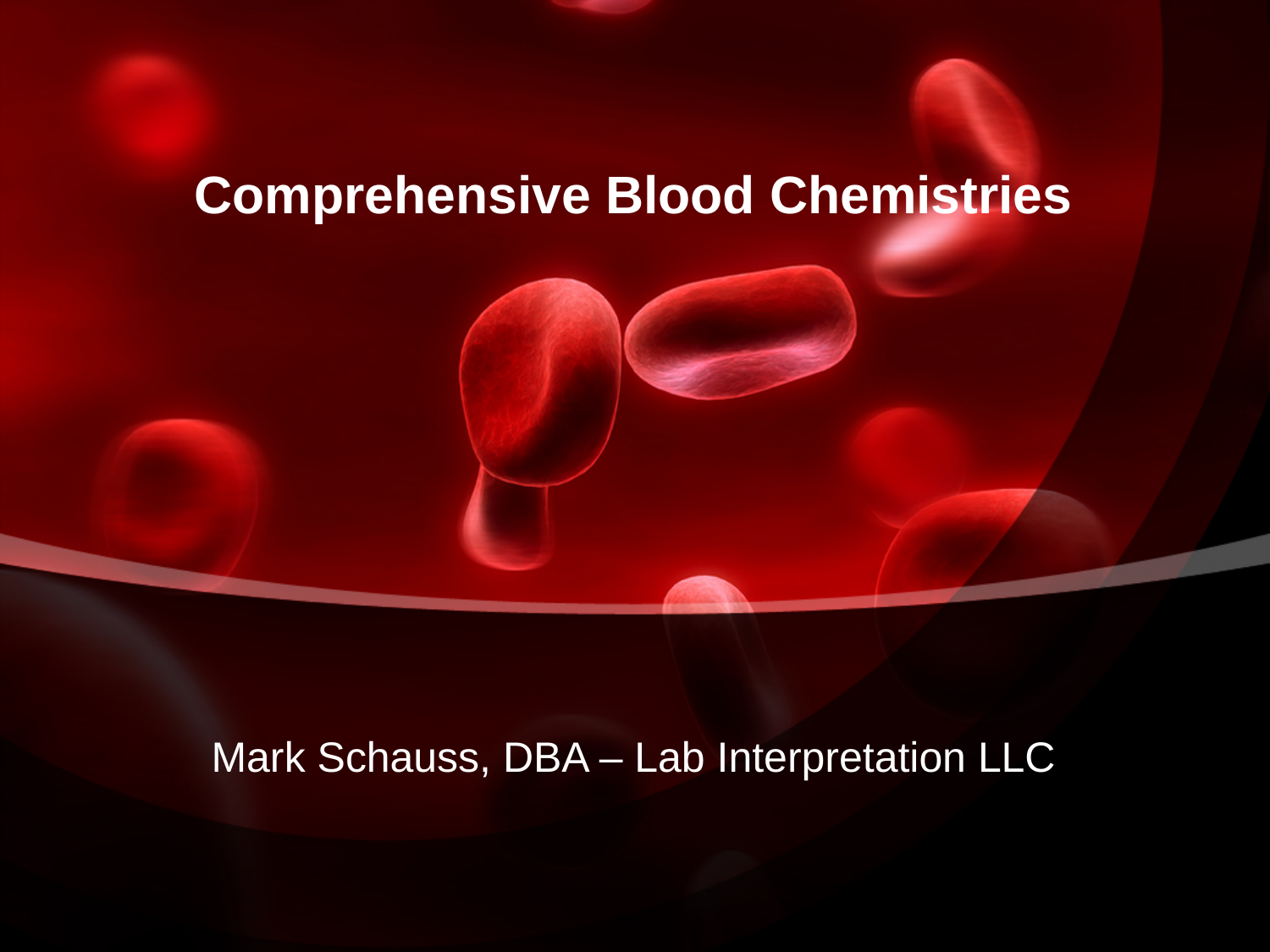

# Comprehensive Blood Chemistries
Mark Schauss, DBA – Lab Interpretation LLC